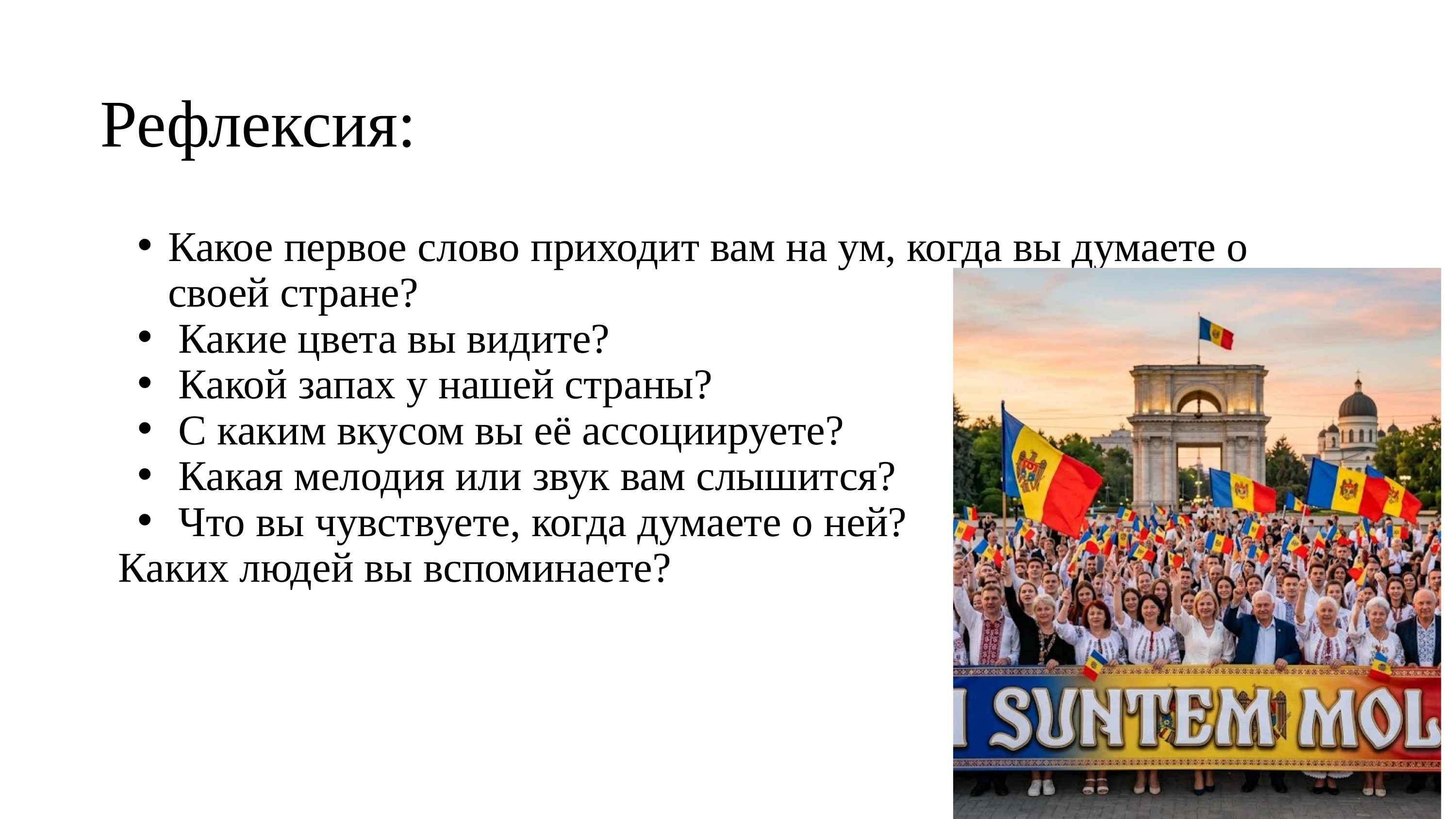

Рефлексия:
Какое первое слово приходит вам на ум, когда вы думаете о своей стране?
 Какие цвета вы видите?
 Какой запах у нашей страны?
 С каким вкусом вы её ассоциируете?
 Какая мелодия или звук вам слышится?
 Что вы чувствуете, когда думаете о ней?
 Каких людей вы вспоминаете?